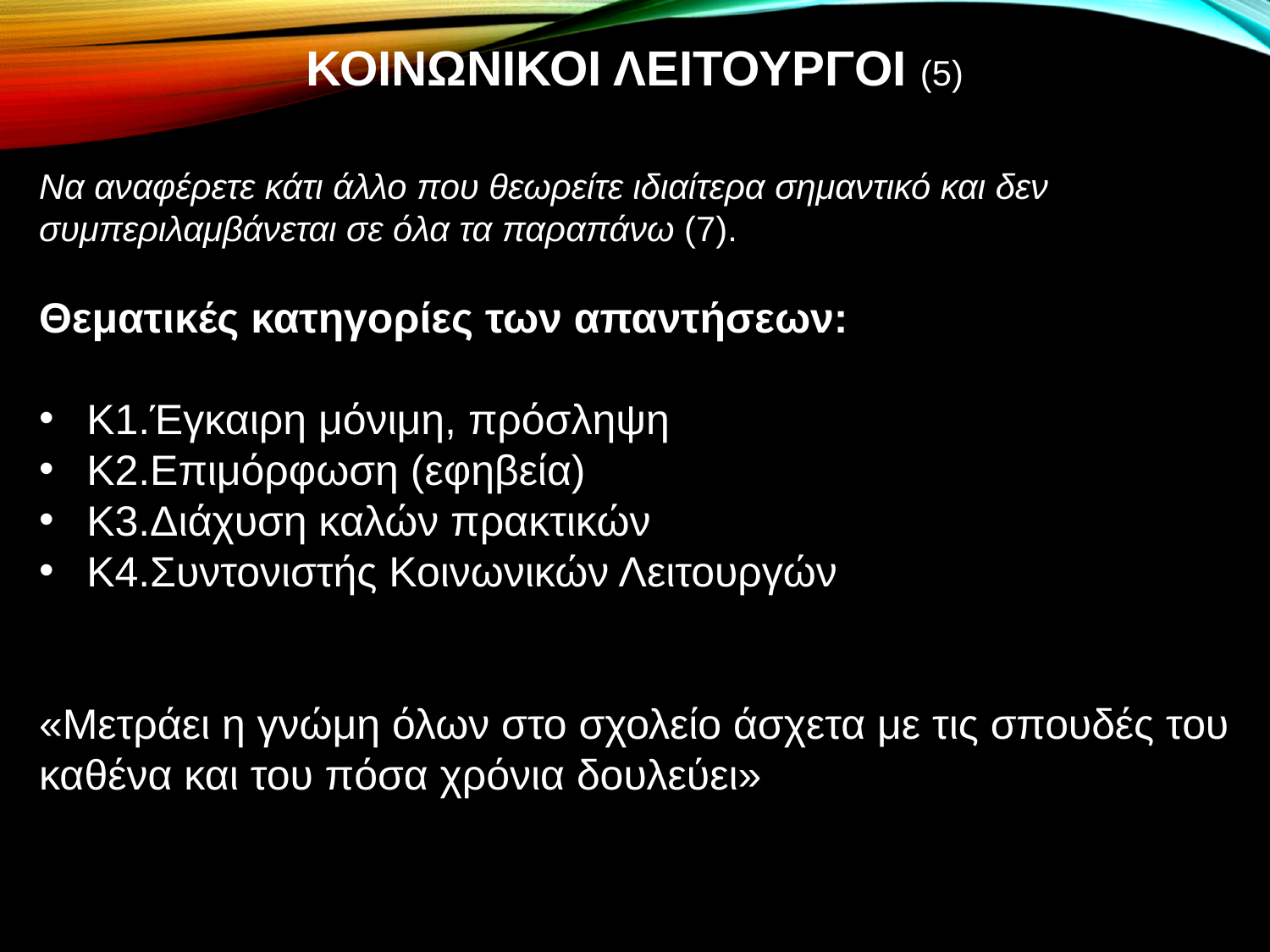

# ΚΟΙΝΩΝΙΚΟΙ ΛΕΙΤΟΥΡΓΟΙ (5)

Να αναφέρετε κάτι άλλο που θεωρείτε ιδιαίτερα σημαντικό και δεν συμπεριλαμβάνεται σε όλα τα παραπάνω (7).

Θεματικές κατηγορίες των απαντήσεων:

Κ1.Έγκαιρη μόνιμη, πρόσληψη
Κ2.Επιμόρφωση (εφηβεία)
Κ3.Διάχυση καλών πρακτικών
Κ4.Συντονιστής Κοινωνικών Λειτουργών

«Μετράει η γνώμη όλων στο σχολείο άσχετα με τις σπουδές του καθένα και του πόσα χρόνια δουλεύει»